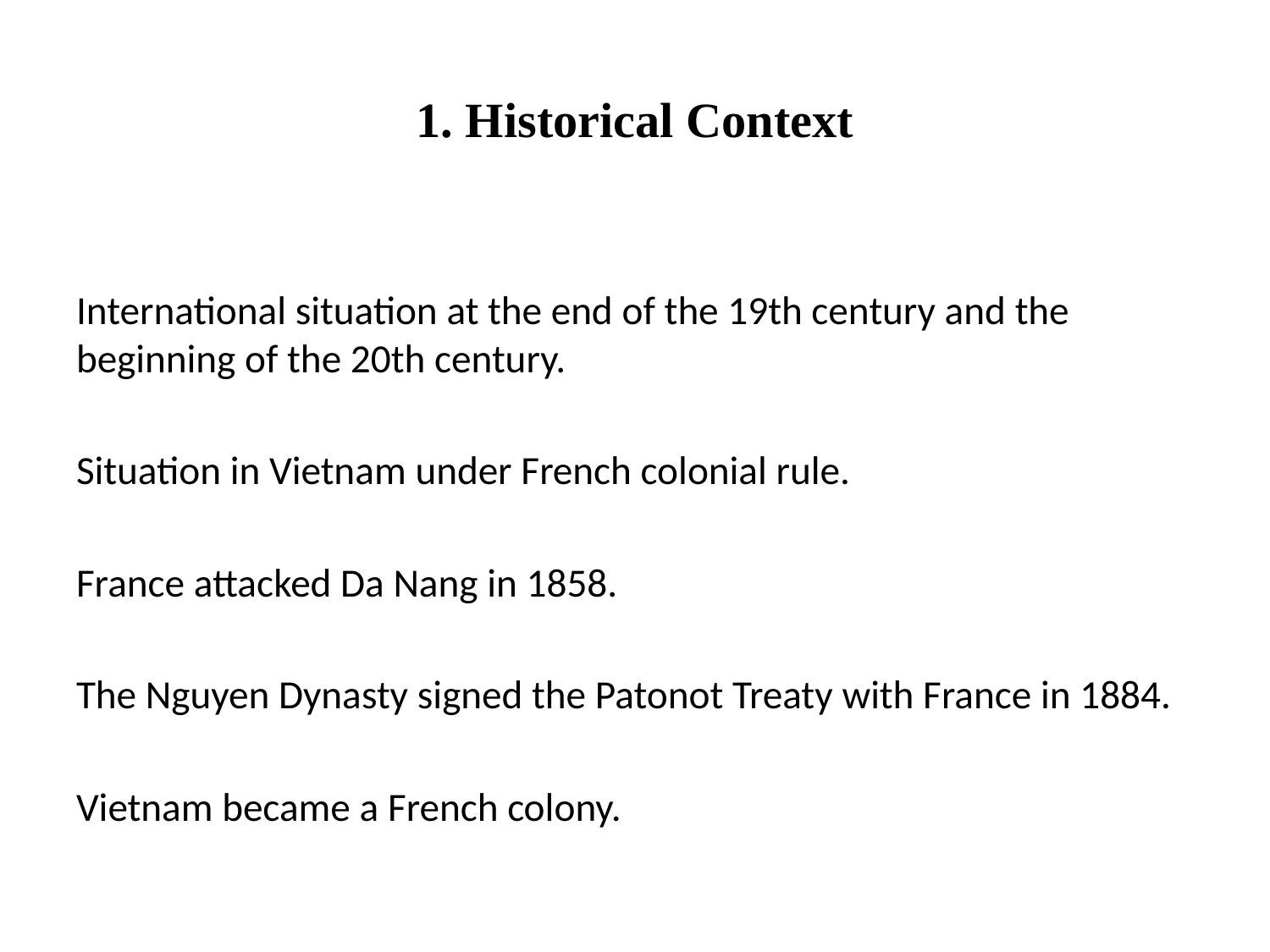

# 1. Historical Context

International situation at the end of the 19th century and the beginning of the 20th century.

Situation in Vietnam under French colonial rule.

France attacked Da Nang in 1858.

The Nguyen Dynasty signed the Patonot Treaty with France in 1884.

Vietnam became a French colony.